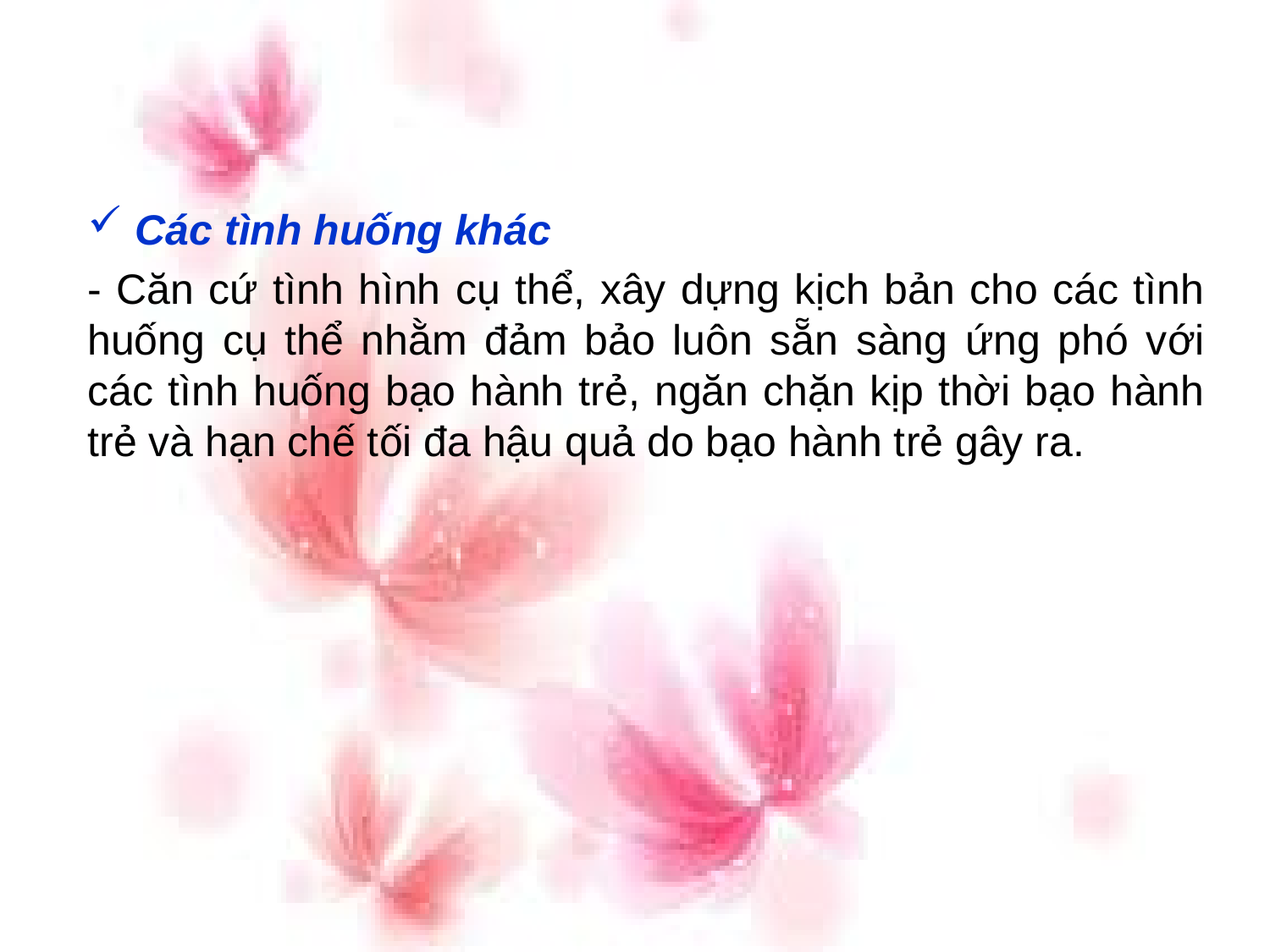

Các tình huống khác
- Căn cứ tình hình cụ thể, xây dựng kịch bản cho các tình huống cụ thể nhằm đảm bảo luôn sẵn sàng ứng phó với các tình huống bạo hành trẻ, ngăn chặn kịp thời bạo hành trẻ và hạn chế tối đa hậu quả do bạo hành trẻ gây ra.